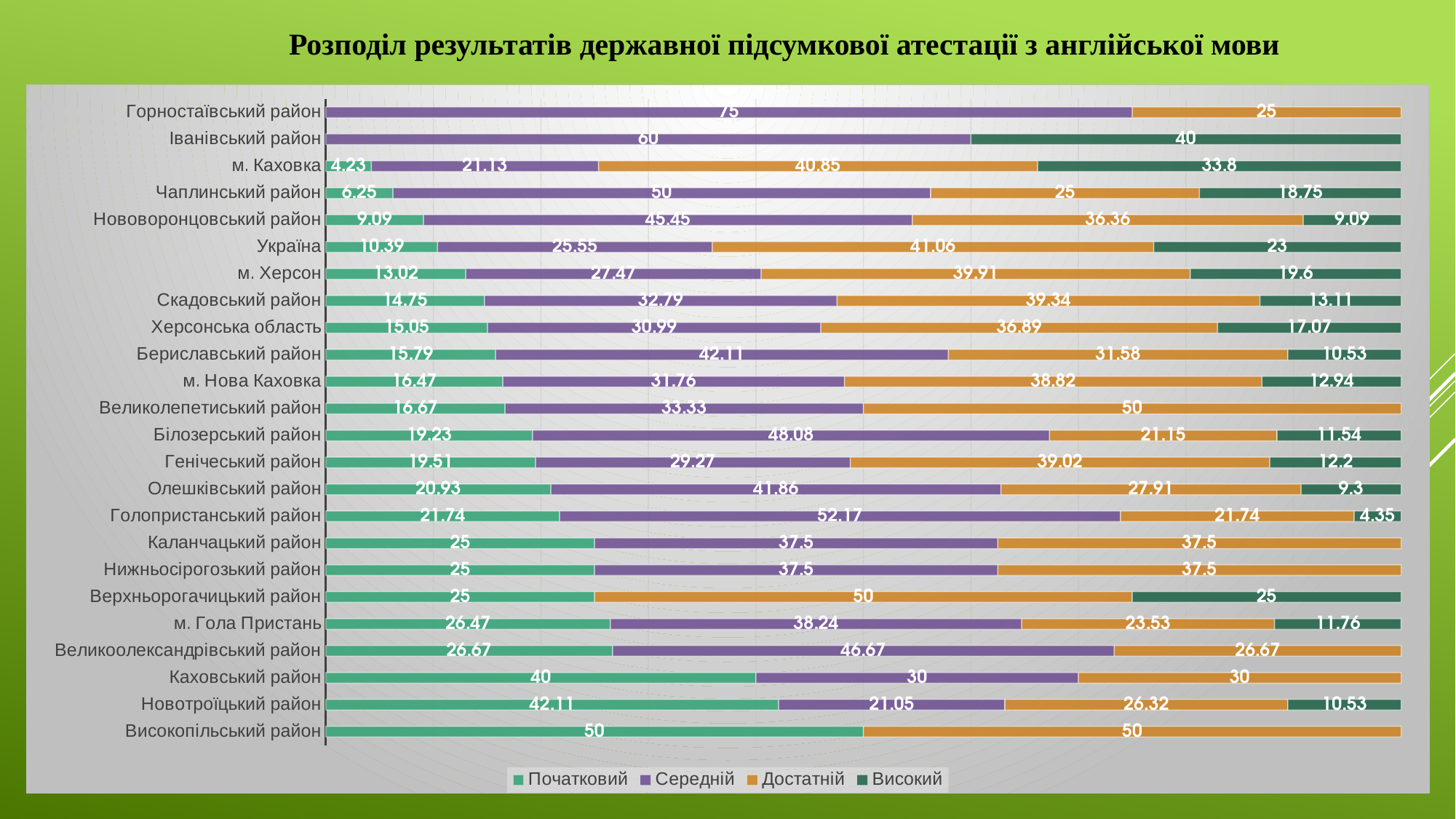

Розподіл результатів державної підсумкової атестації з англійської мови

### Chart

| Category | Початковий | Середній | Достатній | Високий |
|---|---|---|---|---|
| Високопільський район | 50.0 | None | 50.0 | None |
| Новотроїцький район | 42.11 | 21.05 | 26.32 | 10.53 |
| Каховський район | 40.0 | 30.0 | 30.0 | None |
| Великоолександрівський район | 26.67 | 46.67 | 26.67 | None |
| м. Гола Пристань | 26.47 | 38.24 | 23.53 | 11.76 |
| Верхньорогачицький район | 25.0 | None | 50.0 | 25.0 |
| Нижньосірогозький район | 25.0 | 37.5 | 37.5 | None |
| Каланчацький район | 25.0 | 37.5 | 37.5 | None |
| Голопристанський район | 21.74 | 52.17 | 21.74 | 4.35 |
| Олешківський район | 20.93 | 41.86 | 27.91 | 9.3 |
| Генічеський район | 19.51 | 29.27 | 39.02 | 12.2 |
| Білозерський район | 19.23 | 48.08 | 21.15 | 11.54 |
| Великолепетиський район | 16.67 | 33.33 | 50.0 | None |
| м. Нова Каховка | 16.47 | 31.76 | 38.82 | 12.94 |
| Бериславський район | 15.79 | 42.11 | 31.58 | 10.53 |
| Херсонська область | 15.05 | 30.99 | 36.89 | 17.07 |
| Скадовський район | 14.75 | 32.79 | 39.34 | 13.11 |
| м. Херсон | 13.02 | 27.47 | 39.91 | 19.6 |
| Україна | 10.39 | 25.55 | 41.06 | 23.0 |
| Нововоронцовський район | 9.09 | 45.45 | 36.36 | 9.09 |
| Чаплинський район | 6.25 | 50.0 | 25.0 | 18.75 |
| м. Каховка | 4.23 | 21.13 | 40.85 | 33.8 |
| Іванівський район | None | 60.0 | None | 40.0 |
| Горностаївський район | None | 75.0 | 25.0 | None |